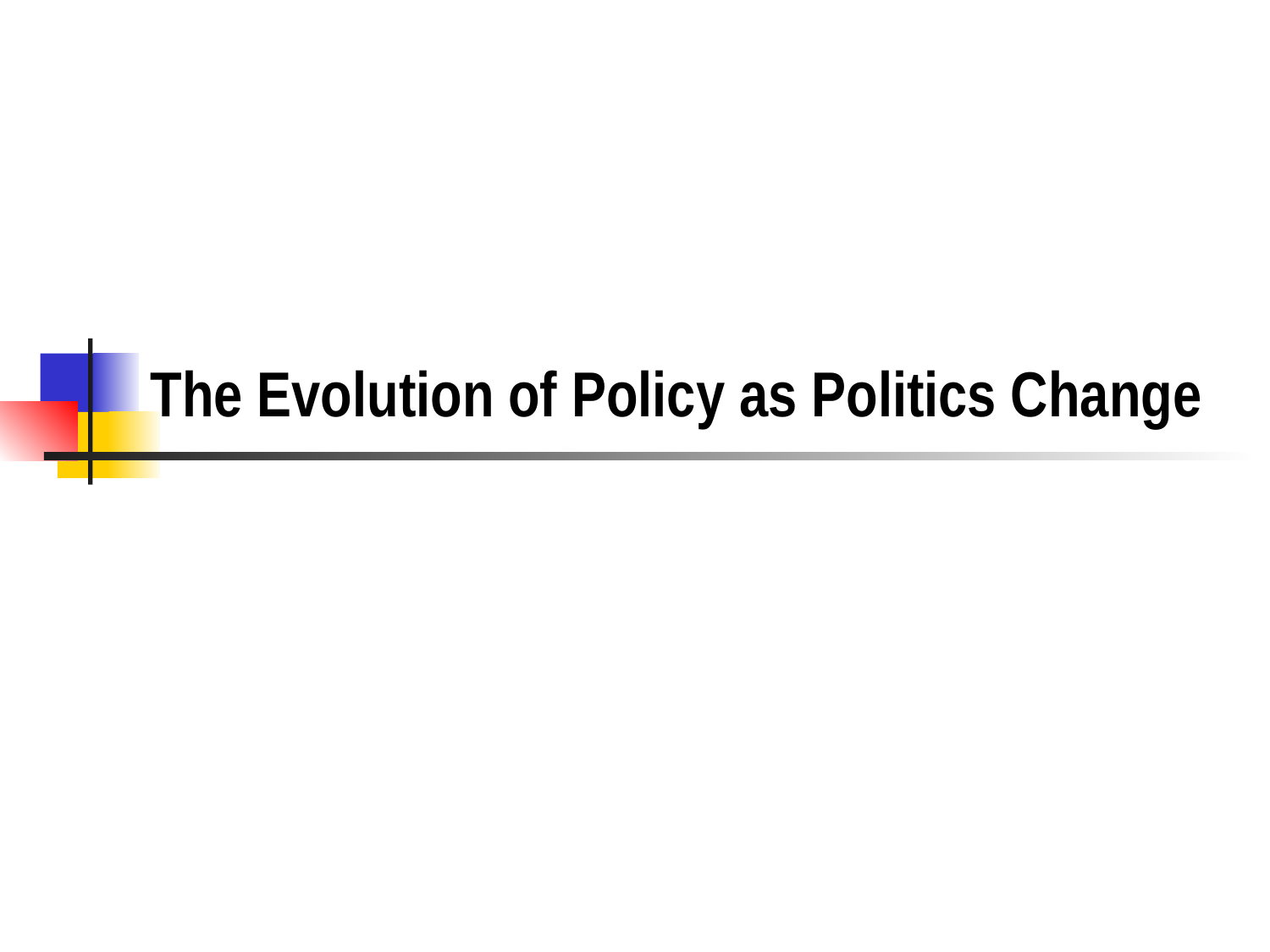

# The Evolution of Policy as Politics Change